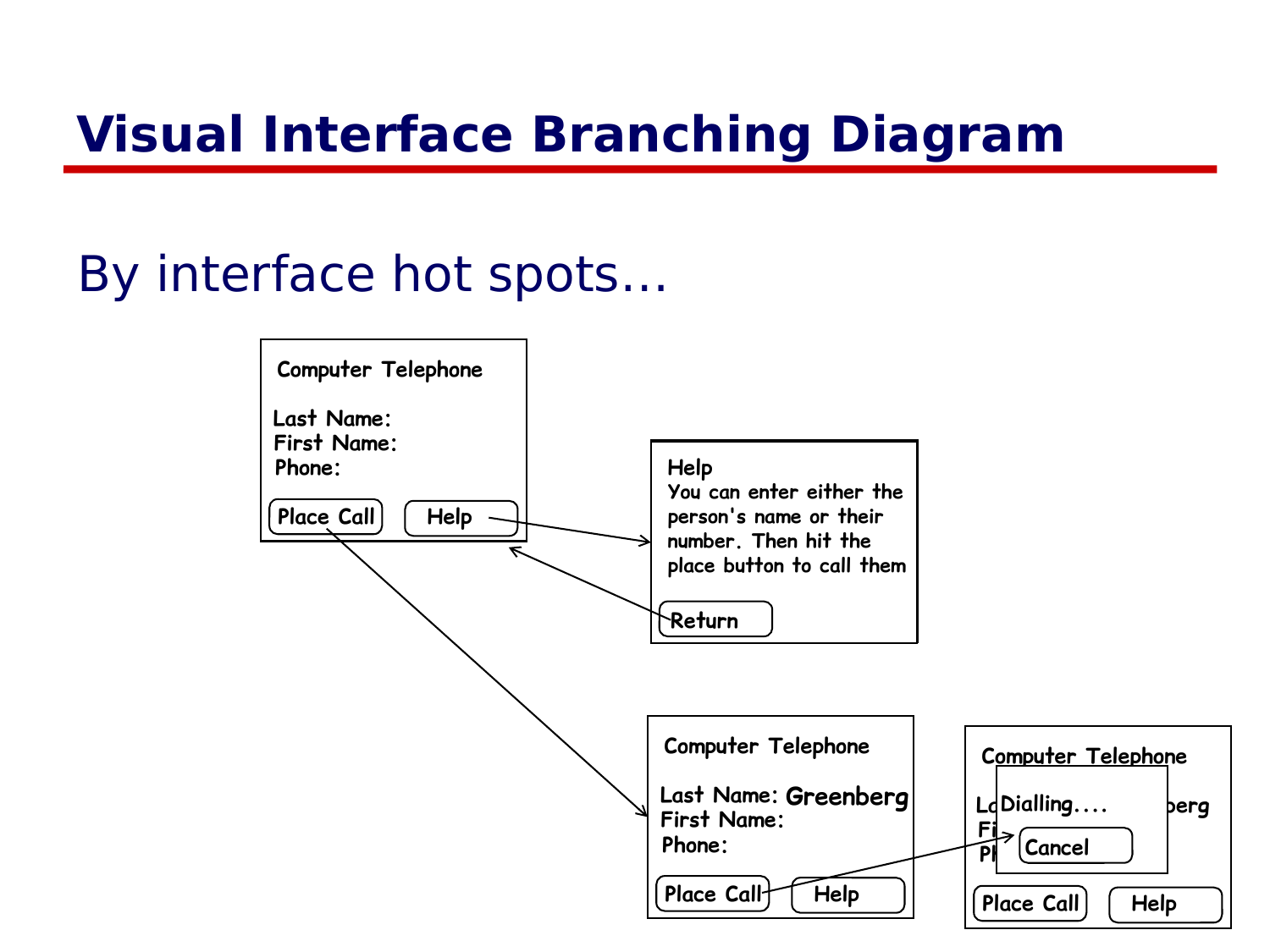

# Visual Interface Branching Diagram
By interface hot spots…

Computer Telephone

Last Name:

First Name:

Computer Telephone

Last Name:

First Name:

Phone:

Place Call
Help

Phone:
Help

You can enter either the

Place Call

Help
person's name or their

number. Then hit the

place button to call them

Return

Computer Telephone

Last Name:

First Name:

Phone:

Place Call
Help

Computer Telephone

Dialling....

Cancel

Last Name: Greenberg

First Name:

Phone:

Place Call
Help
Greenberg